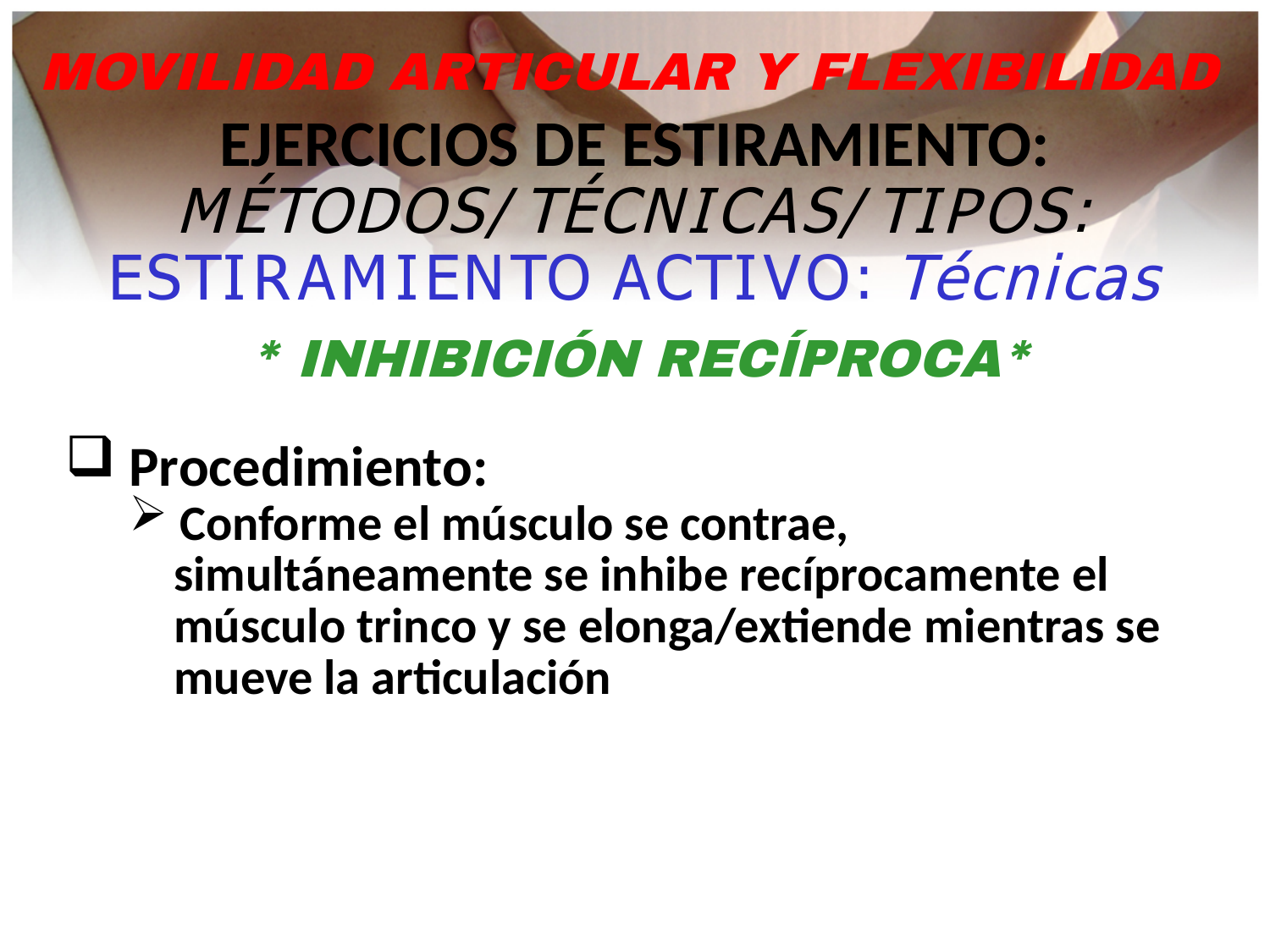

MOVILIDAD ARTICULAR Y FLEXIBILIDAD
EJERCICIOS DE ESTIRAMIENTO:
MÉTODOS/TÉCNICAS/TIPOS:
ESTIRAMIENTO ACTIVO: Técnicas
* INHIBICIÓN RECÍPROCA*
 Procedimiento:
 Conforme el músculo se contrae,
    simultáneamente se inhibe recíprocamente el
    músculo trinco y se elonga/extiende mientras se
    mueve la articulación